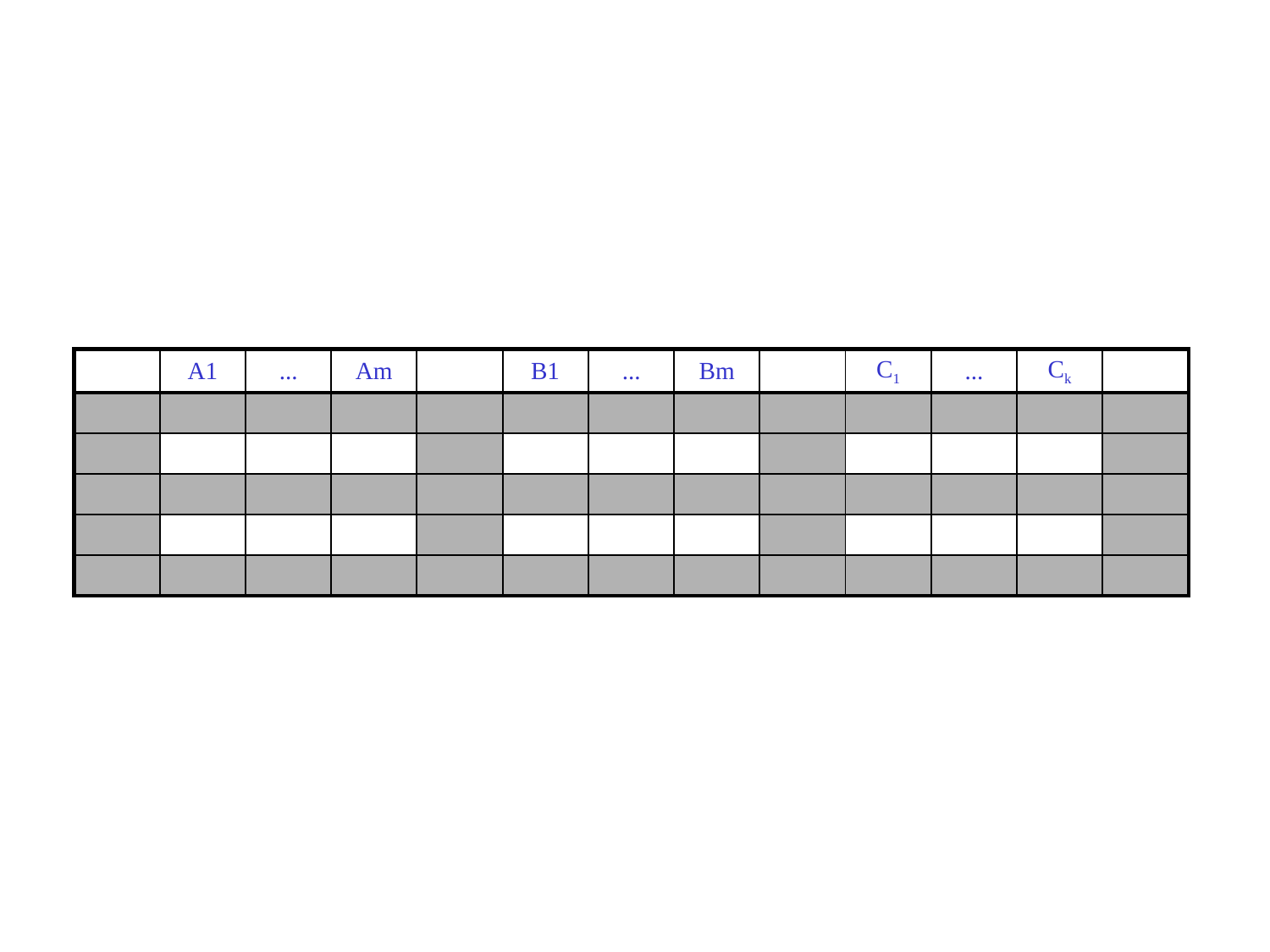

|  | A1 | ... | Am |  | B1 | ... | Bm |  | C1 | ... | Ck |  |
| --- | --- | --- | --- | --- | --- | --- | --- | --- | --- | --- | --- | --- |
|  |  |  |  |  |  |  |  |  |  |  |  |  |
|  |  |  |  |  |  |  |  |  |  |  |  |  |
|  |  |  |  |  |  |  |  |  |  |  |  |  |
|  |  |  |  |  |  |  |  |  |  |  |  |  |
|  |  |  |  |  |  |  |  |  |  |  |  |  |